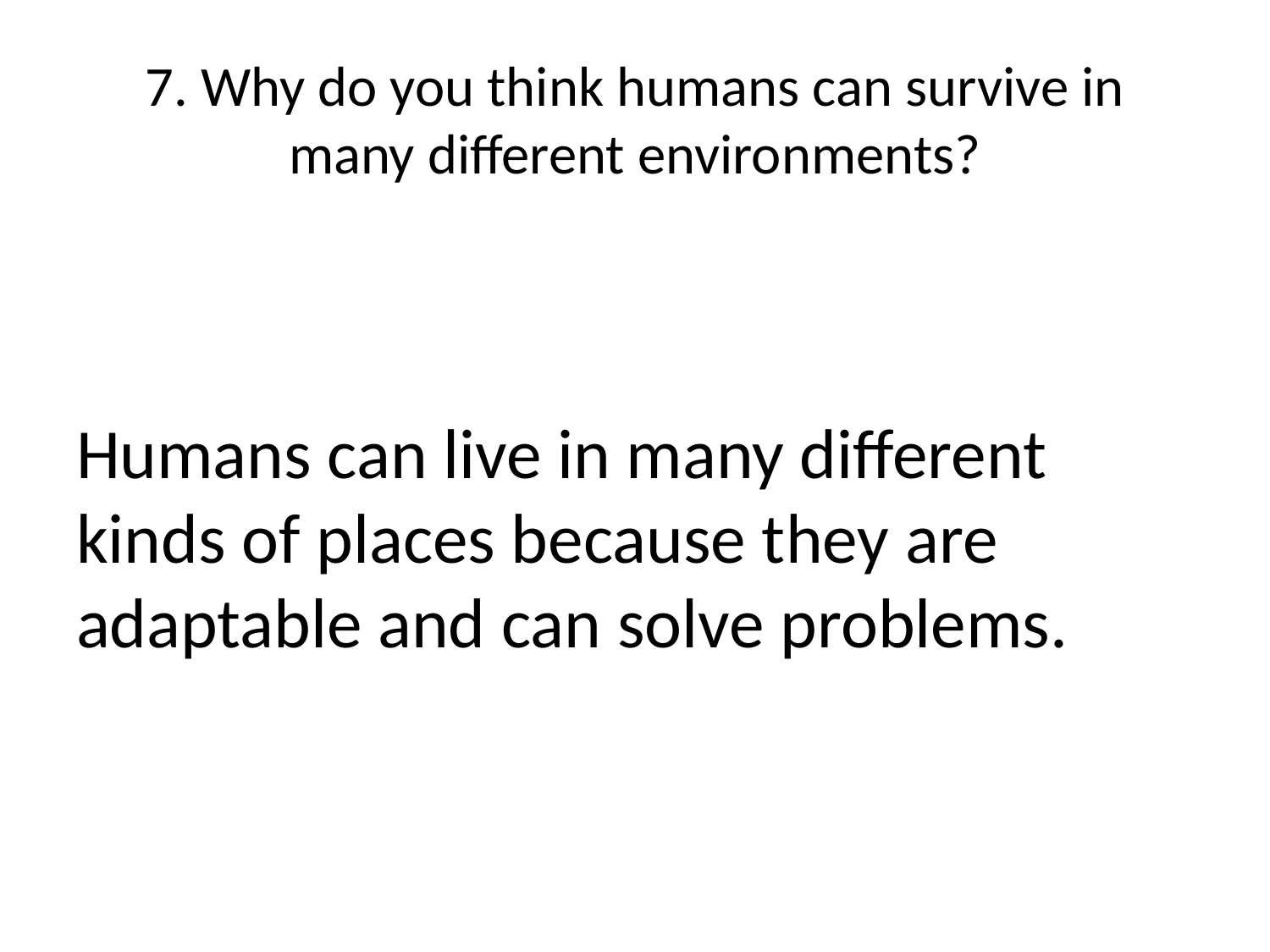

# 7. Why do you think humans can survive in many different environments?
Humans can live in many different kinds of places because they are adaptable and can solve problems.